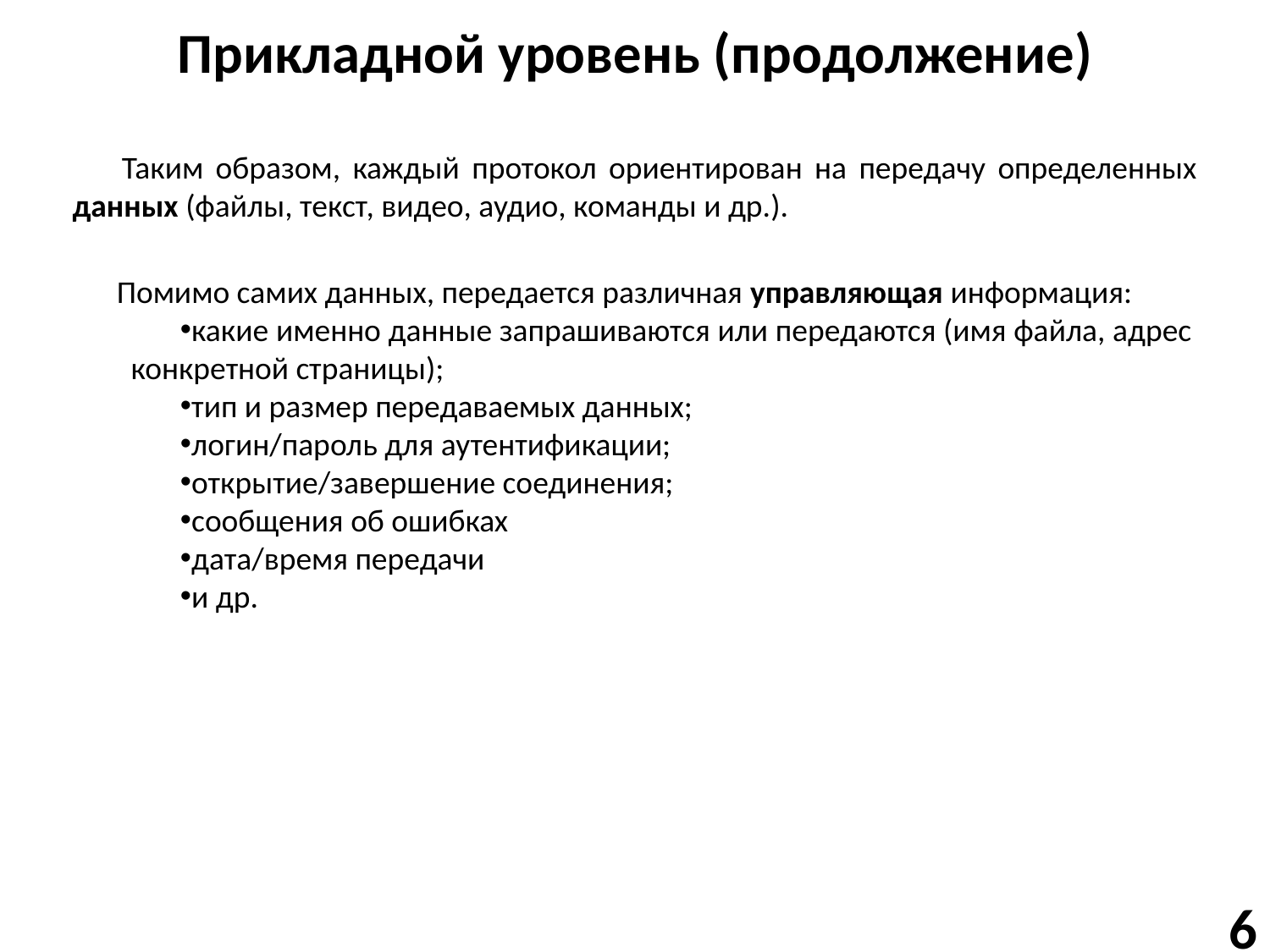

# Прикладной уровень (продолжение)
Таким образом, каждый протокол ориентирован на передачу определенных данных (файлы, текст, видео, аудио, команды и др.).
Помимо самих данных, передается различная управляющая информация:
какие именно данные запрашиваются или передаются (имя файла, адрес конкретной страницы);
тип и размер передаваемых данных;
логин/пароль для аутентификации;
открытие/завершение соединения;
сообщения об ошибках
дата/время передачи
и др.
6